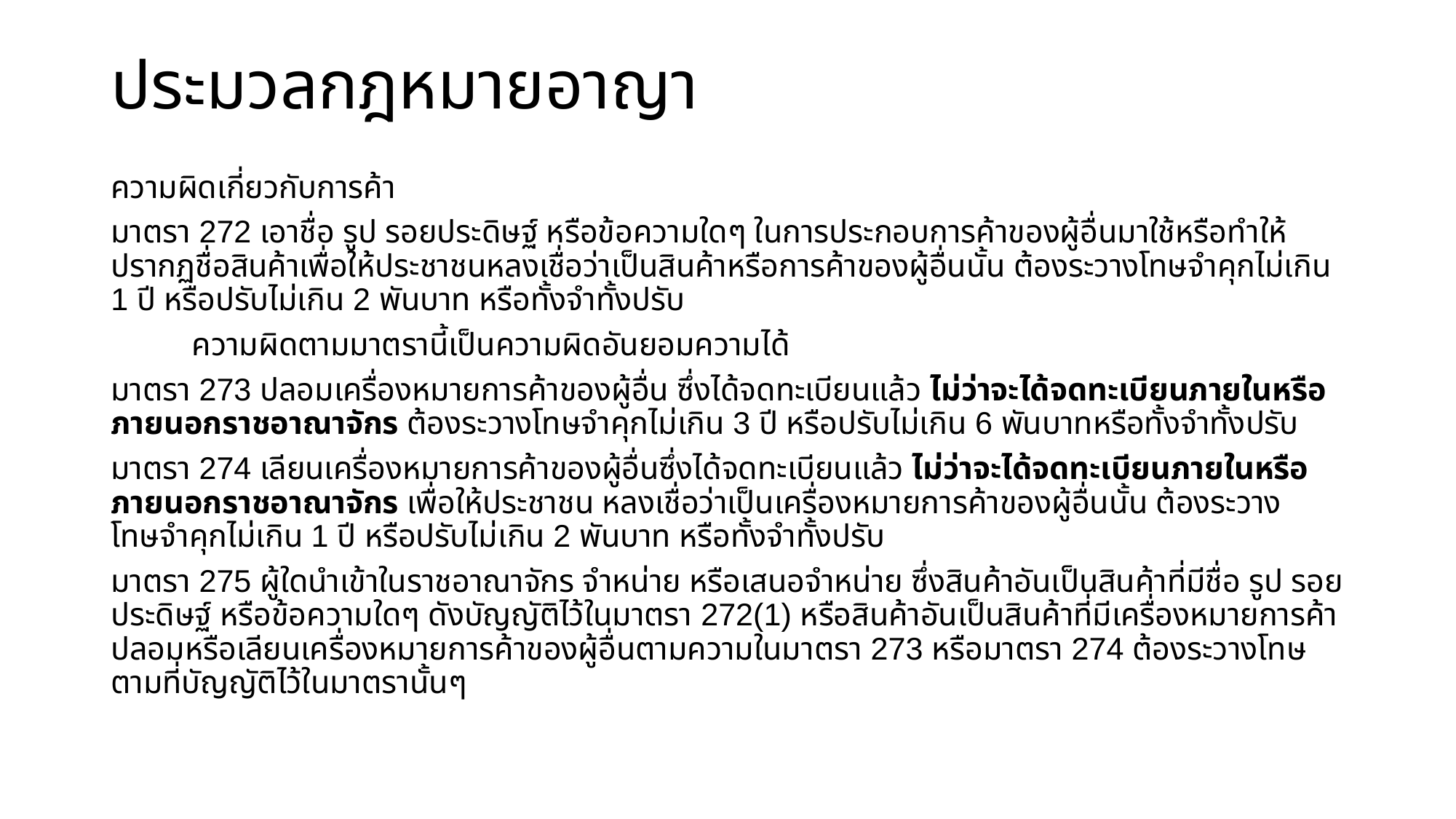

# ประมวลกฎหมายอาญา
ความผิดเกี่ยวกับการค้า
มาตรา 272 เอาชื่อ รูป รอยประดิษฐ์ หรือข้อความใดๆ ในการประกอบการค้าของผู้อื่นมาใช้หรือทำให้ปรากฏชื่อสินค้าเพื่อให้ประชาชนหลงเชื่อว่าเป็นสินค้าหรือการค้าของผู้อื่นนั้น ต้องระวางโทษจำคุกไม่เกิน 1 ปี หรือปรับไม่เกิน 2 พันบาท หรือทั้งจำทั้งปรับ
	ความผิดตามมาตรานี้เป็นความผิดอันยอมความได้
มาตรา 273 ปลอมเครื่องหมายการค้าของผู้อื่น ซึ่งได้จดทะเบียนแล้ว ไม่ว่าจะได้จดทะเบียนภายในหรือภายนอกราชอาณาจักร ต้องระวางโทษจำคุกไม่เกิน 3 ปี หรือปรับไม่เกิน 6 พันบาทหรือทั้งจำทั้งปรับ
มาตรา 274 เลียนเครื่องหมายการค้าของผู้อื่นซึ่งได้จดทะเบียนแล้ว ไม่ว่าจะได้จดทะเบียนภายในหรือภายนอกราชอาณาจักร เพื่อให้ประชาชน หลงเชื่อว่าเป็นเครื่องหมายการค้าของผู้อื่นนั้น ต้องระวางโทษจำคุกไม่เกิน 1 ปี หรือปรับไม่เกิน 2 พันบาท หรือทั้งจำทั้งปรับ
มาตรา 275 ผู้ใดนำเข้าในราชอาณาจักร จำหน่าย หรือเสนอจำหน่าย ซึ่งสินค้าอันเป็นสินค้าที่มีชื่อ รูป รอยประดิษฐ์ หรือข้อความใดๆ ดังบัญญัติไว้ในมาตรา 272(1) หรือสินค้าอันเป็นสินค้าที่มีเครื่องหมายการค้าปลอมหรือเลียนเครื่องหมายการค้าของผู้อื่นตามความในมาตรา 273 หรือมาตรา 274 ต้องระวางโทษตามที่บัญญัติไว้ในมาตรานั้นๆ